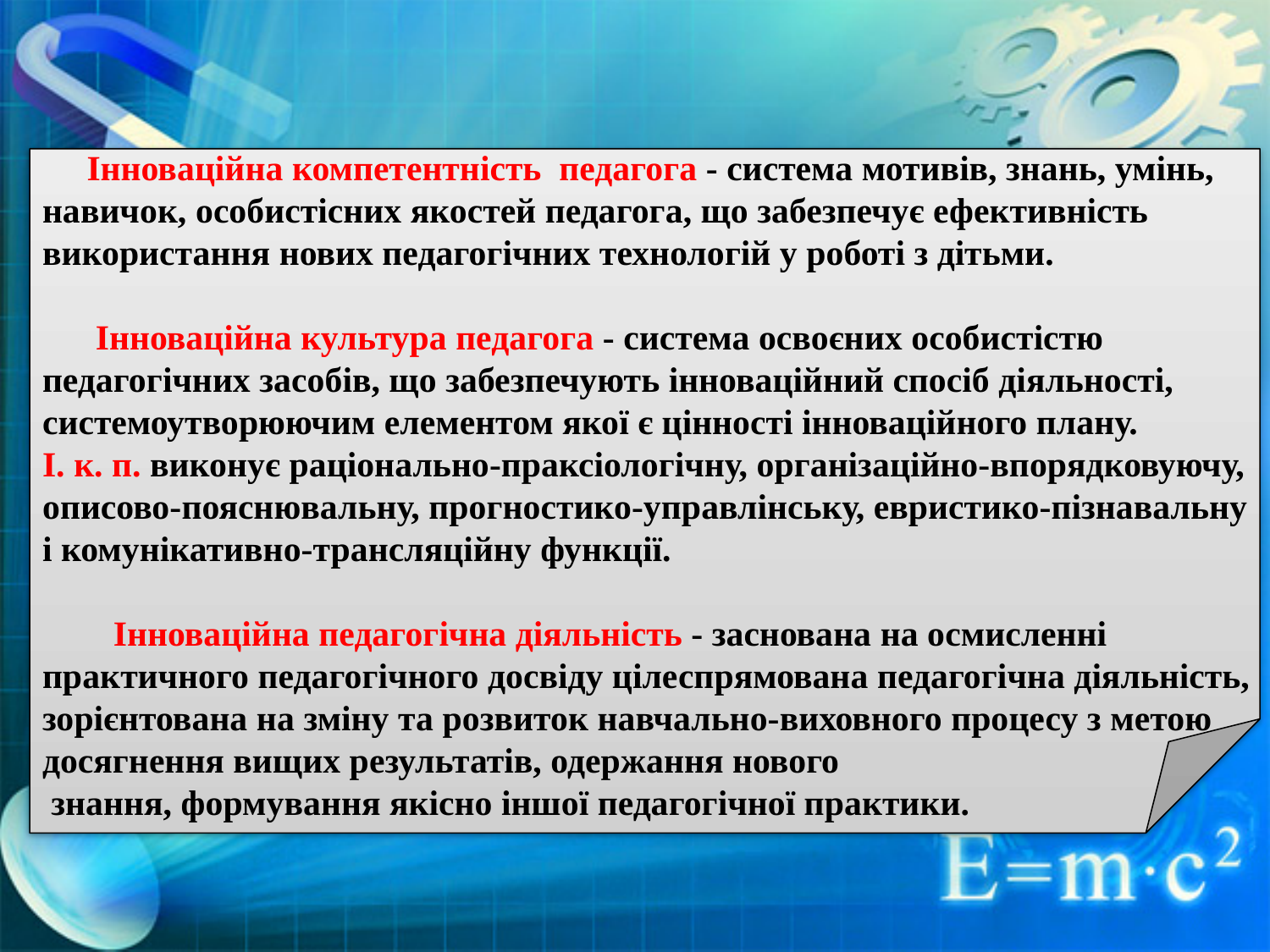

Інноваційна компетентність  педагога - система мотивів, знань, умінь, навичок, особистісних якостей педагога, що забезпечує ефективність використання нових педагогічних технологій у роботі з дітьми.

      Інноваційна культура педагога - система освоєних особистістю педагогічних засобів, що забезпечують інноваційний спосіб діяльності, системоутворюючим елементом якої є цінності інноваційного плану.
І. к. п. виконує раціонально-праксіологічну, організаційно-впорядковуючу, описово-пояснювальну, прогностико-управлінську, евристико-пізнавальну і комунікативно-трансляційну функції.

        Інноваційна педагогічна діяльність - заснована на осмисленні практичного педагогічного досвіду цілеспрямована педагогічна діяльність, зорієнтована на зміну та розвиток навчально-виховного процесу з метою досягнення вищих результатів, одержання нового
 знання, формування якісно іншої педагогічної практики.